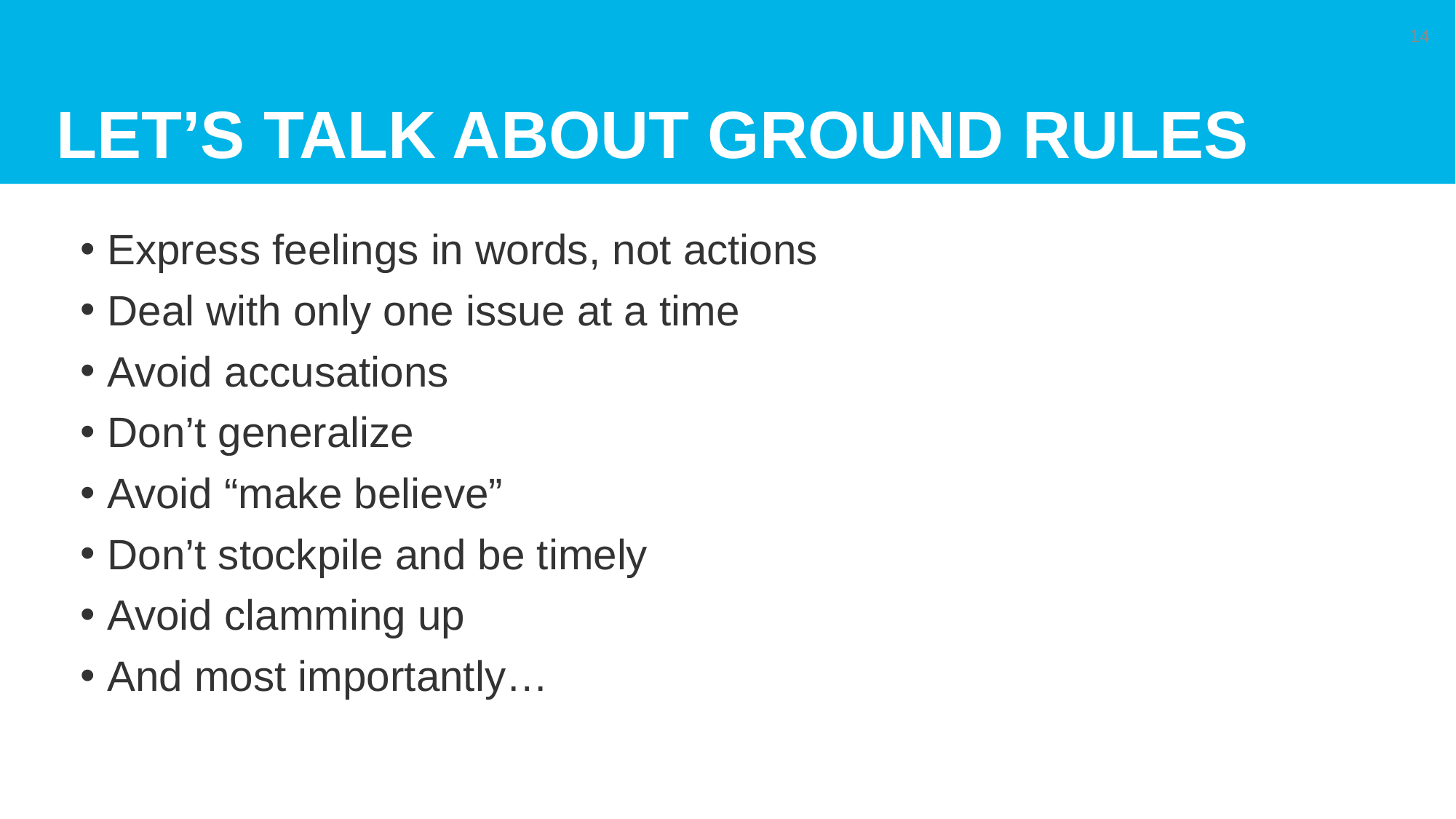

# LET’s talk about ground rules
14
Express feelings in words, not actions
Deal with only one issue at a time
Avoid accusations
Don’t generalize
Avoid “make believe”
Don’t stockpile and be timely
Avoid clamming up
And most importantly…